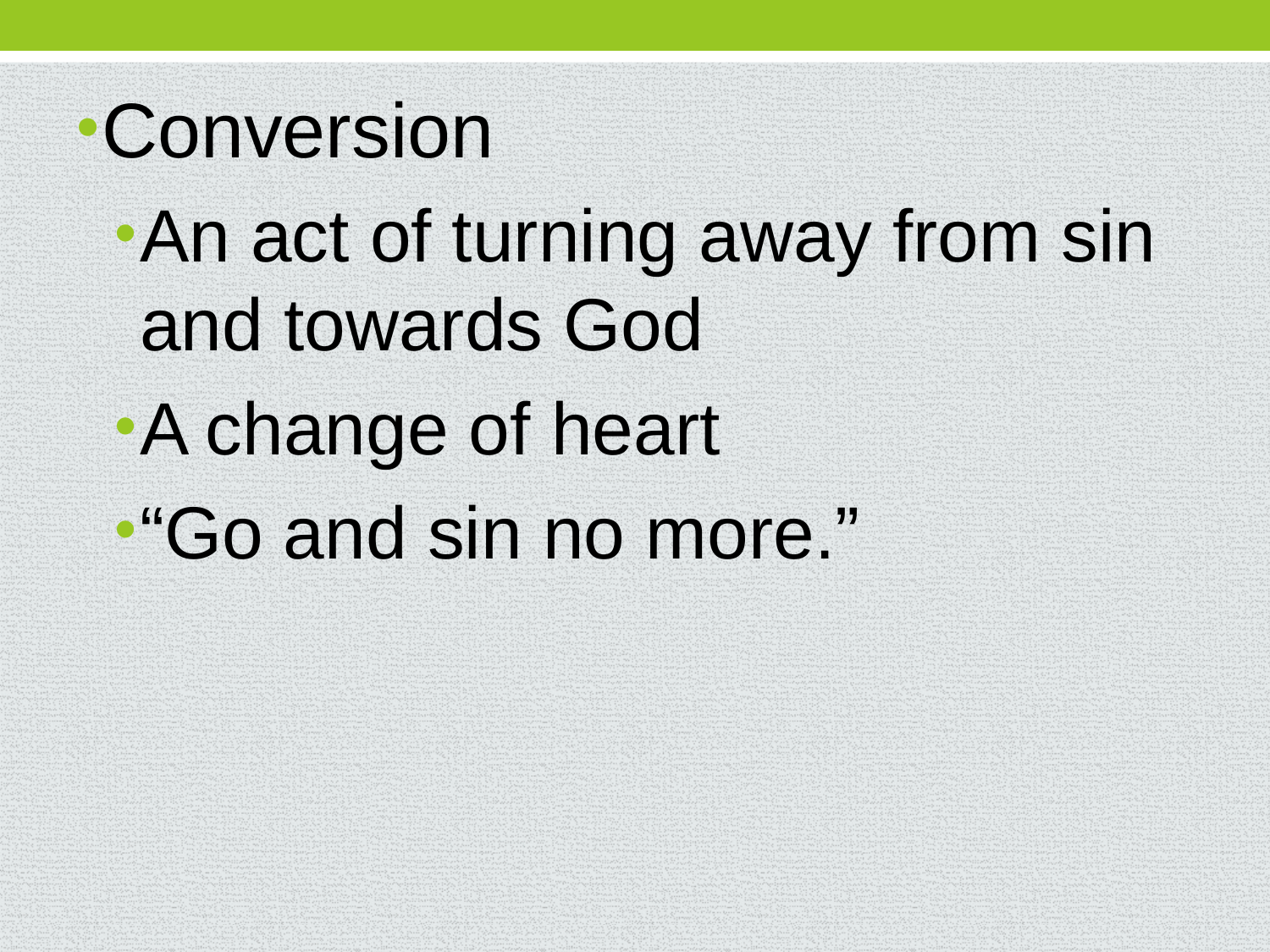

Conversion
An act of turning away from sin and towards God
A change of heart
“Go and sin no more.”